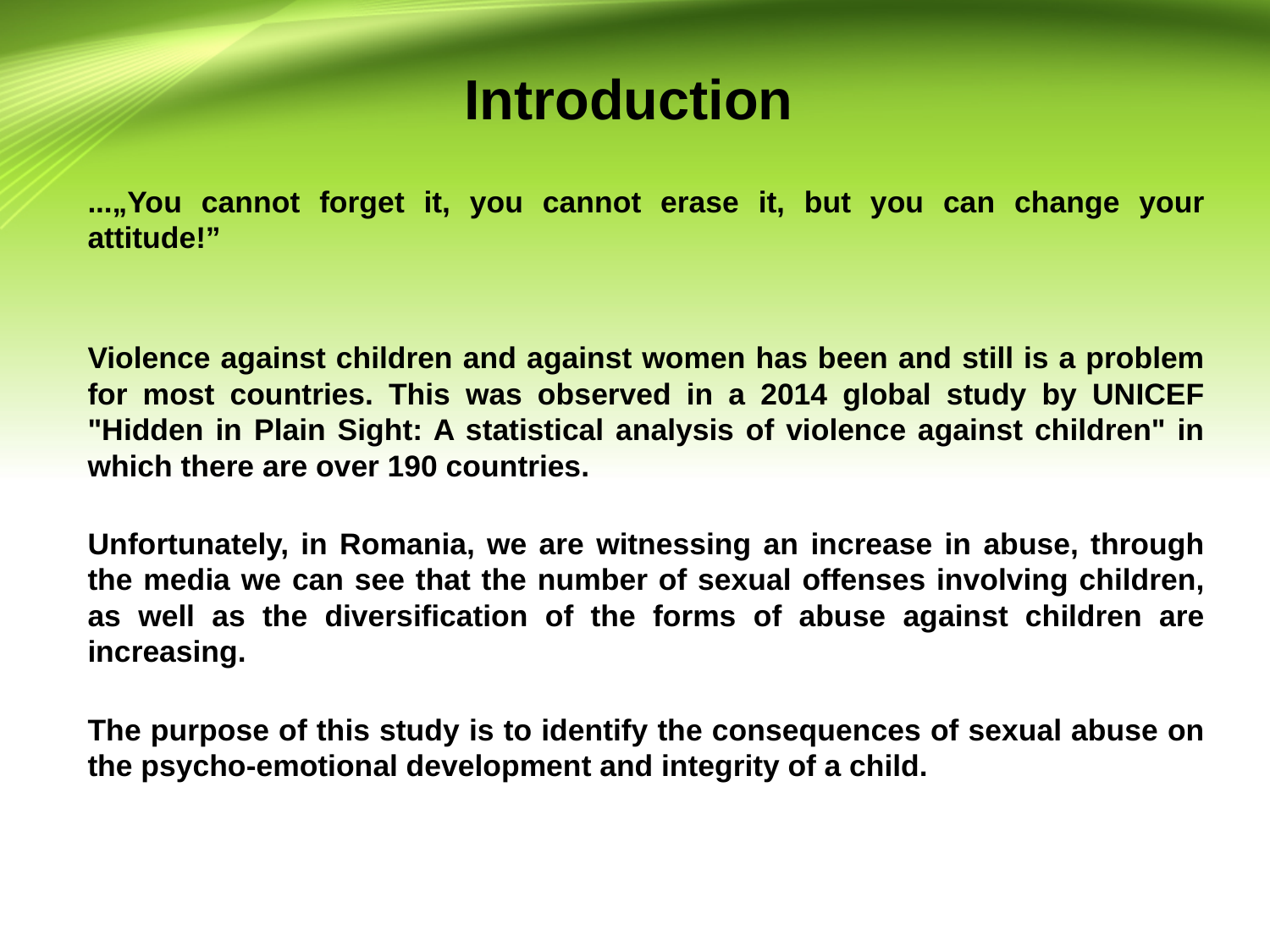

# Introduction
...„You cannot forget it, you cannot erase it, but you can change your attitude!”

Violence against children and against women has been and still is a problem for most countries. This was observed in a 2014 global study by UNICEF "Hidden in Plain Sight: A statistical analysis of violence against children" in which there are over 190 countries.
Unfortunately, in Romania, we are witnessing an increase in abuse, through the media we can see that the number of sexual offenses involving children, as well as the diversification of the forms of abuse against children are increasing.
The purpose of this study is to identify the consequences of sexual abuse on the psycho-emotional development and integrity of a child.